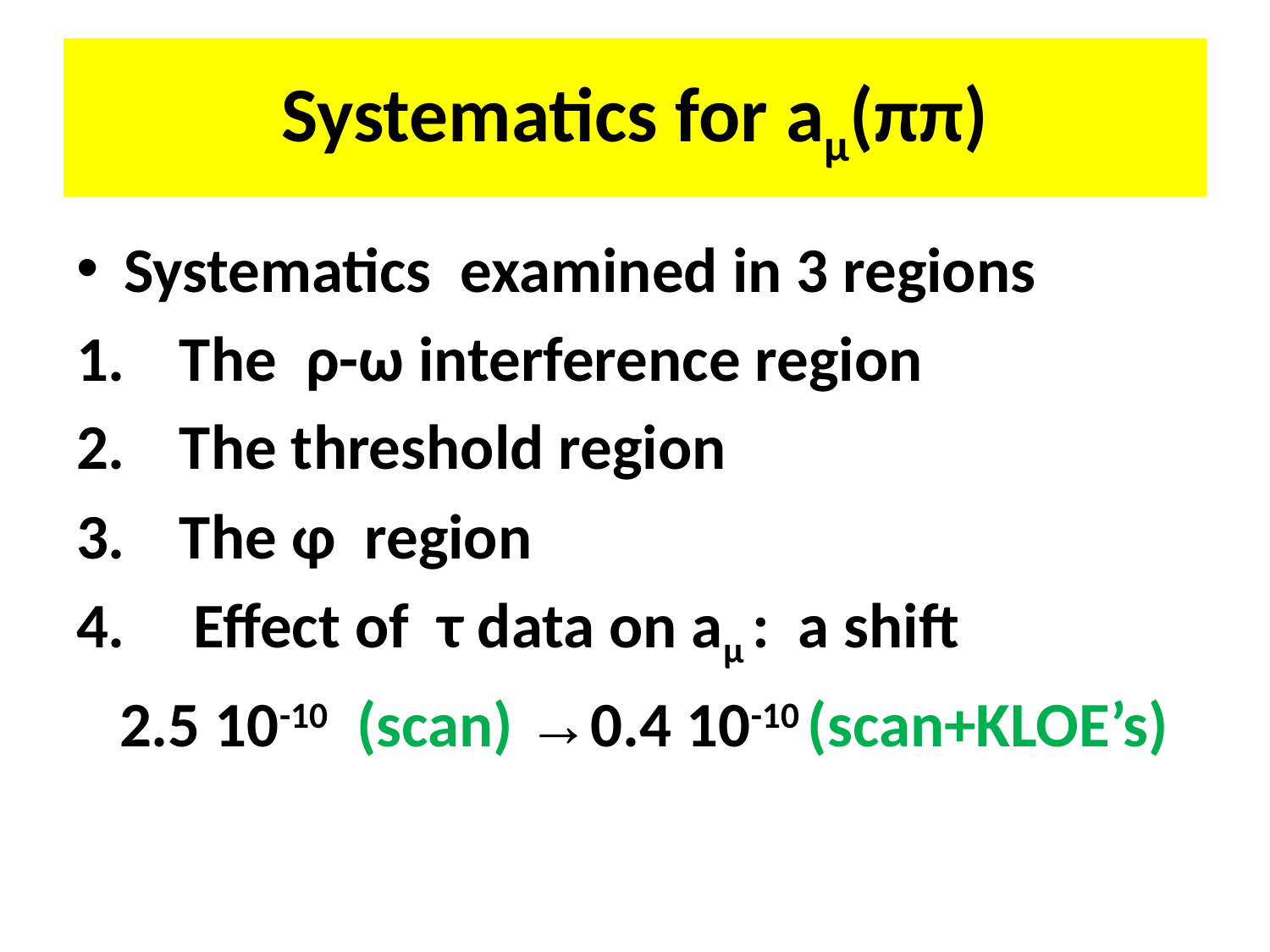

# Systematics for aμ(ππ)
Systematics  examined in 3 regions
The  ρ-ω interference region
The threshold region
The φ  region
 Effect of  τ data on aμ :  a shift
   2.5 10-10  (scan) →0.4 10-10 (scan+KLOE’s)